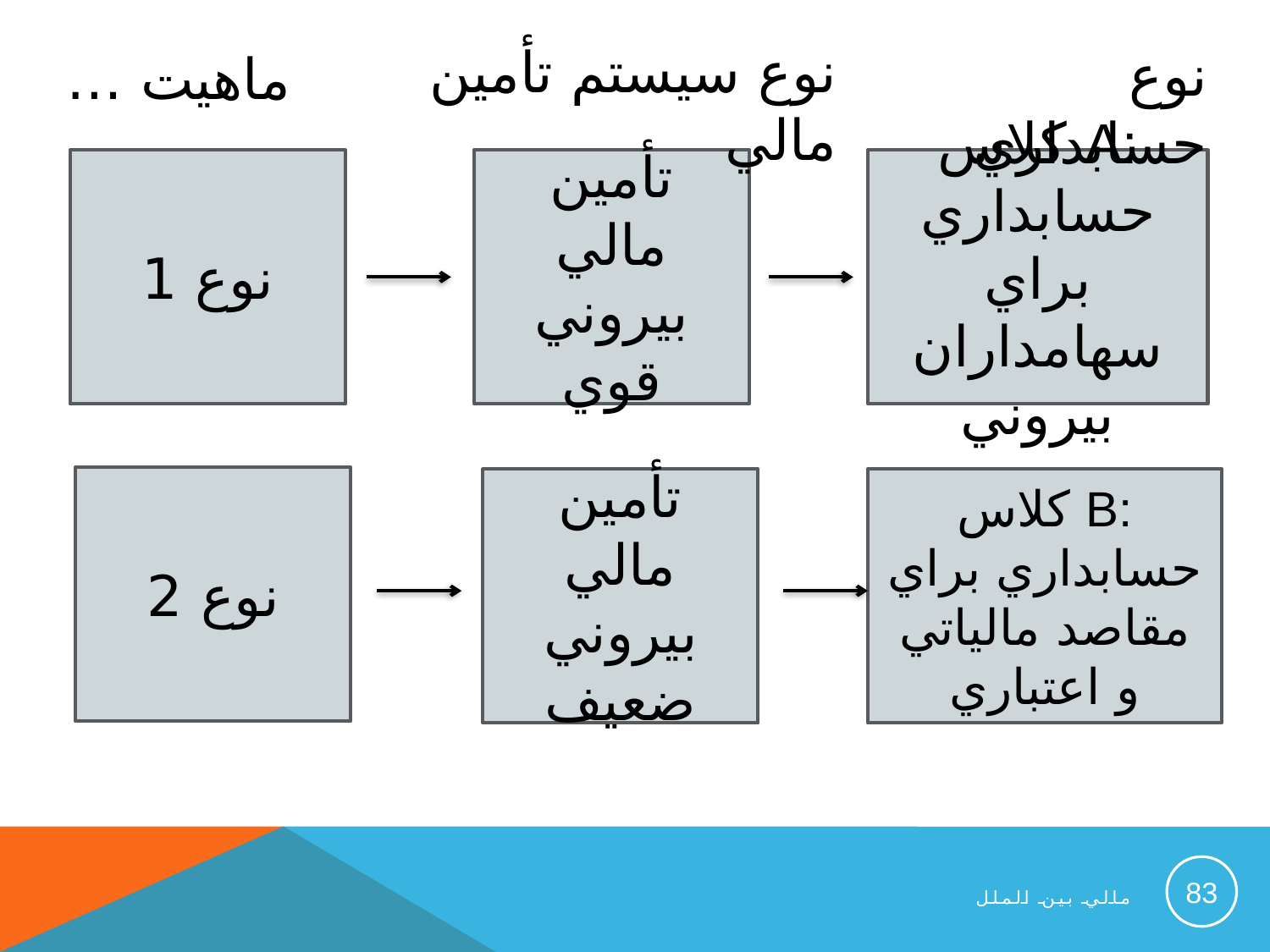

نوع سيستم تأمين مالي
نوع حسابداري
ماهيت …
نوع 1
تأمين مالي بيروني قوي
كلاس A:
حسابداري براي سهامداران بيروني
نوع 2
تأمين مالي بيروني ضعيف
كلاس B:
حسابداري براي مقاصد مالياتي و اعتباري
83
مالي بين الملل